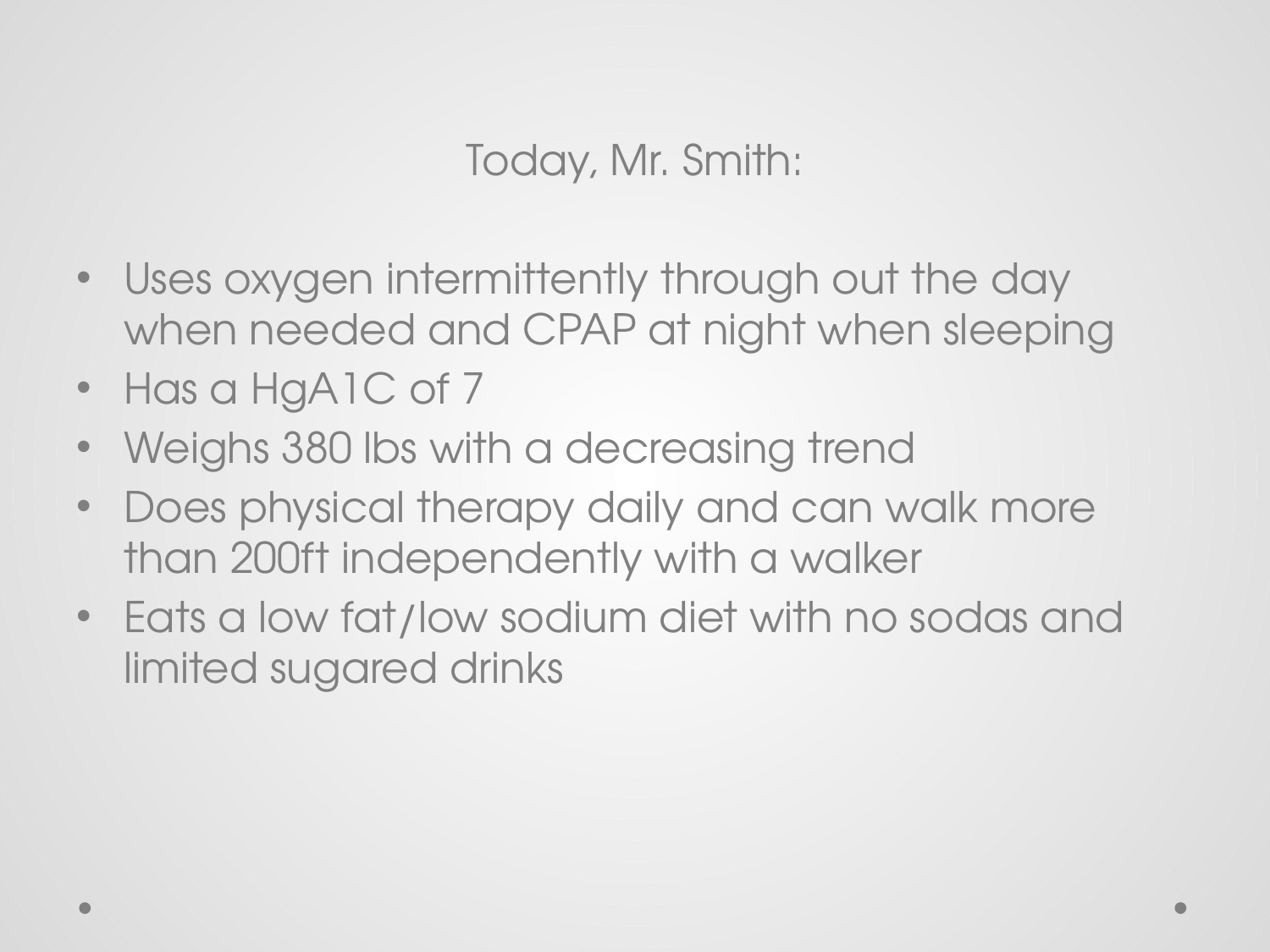

Today, Mr. Smith:

Uses oxygen intermittently through out the day when needed and CPAP at night when sleeping
Has a HgA1C of 7
Weighs 380 lbs with a decreasing trend
Does physical therapy daily and can walk more than 200ft independently with a walker
Eats a low fat/low sodium diet with no sodas and limited sugared drinks